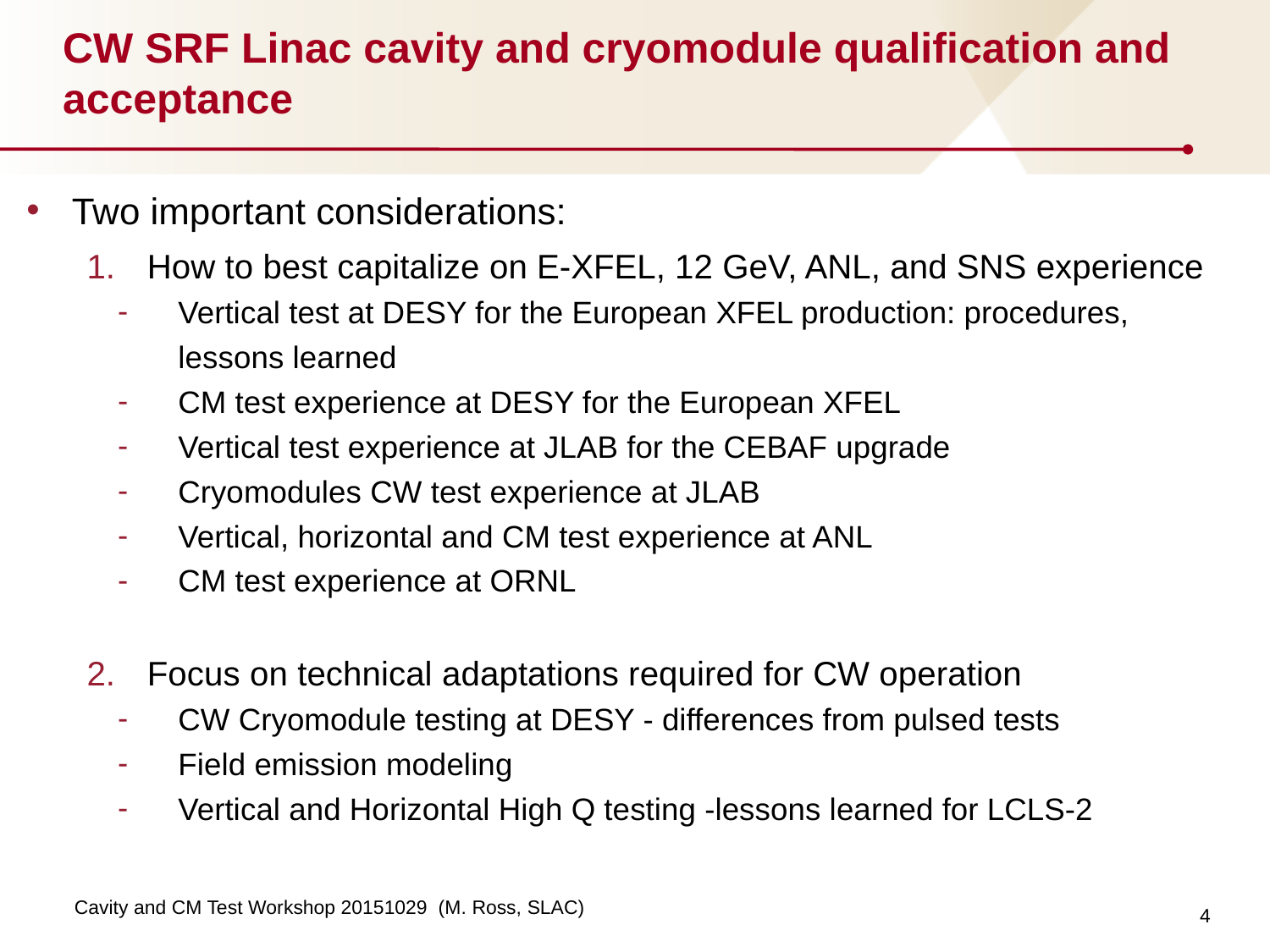

# CW SRF Linac cavity and cryomodule qualification and acceptance
Two important considerations:
How to best capitalize on E-XFEL, 12 GeV, ANL, and SNS experience
Vertical test at DESY for the European XFEL production: procedures, lessons learned
CM test experience at DESY for the European XFEL
Vertical test experience at JLAB for the CEBAF upgrade
Cryomodules CW test experience at JLAB
Vertical, horizontal and CM test experience at ANL
CM test experience at ORNL

Focus on technical adaptations required for CW operation
CW Cryomodule testing at DESY - differences from pulsed tests
Field emission modeling
Vertical and Horizontal High Q testing -lessons learned for LCLS-2

4
Cavity and CM Test Workshop 20151029  (M. Ross, SLAC)